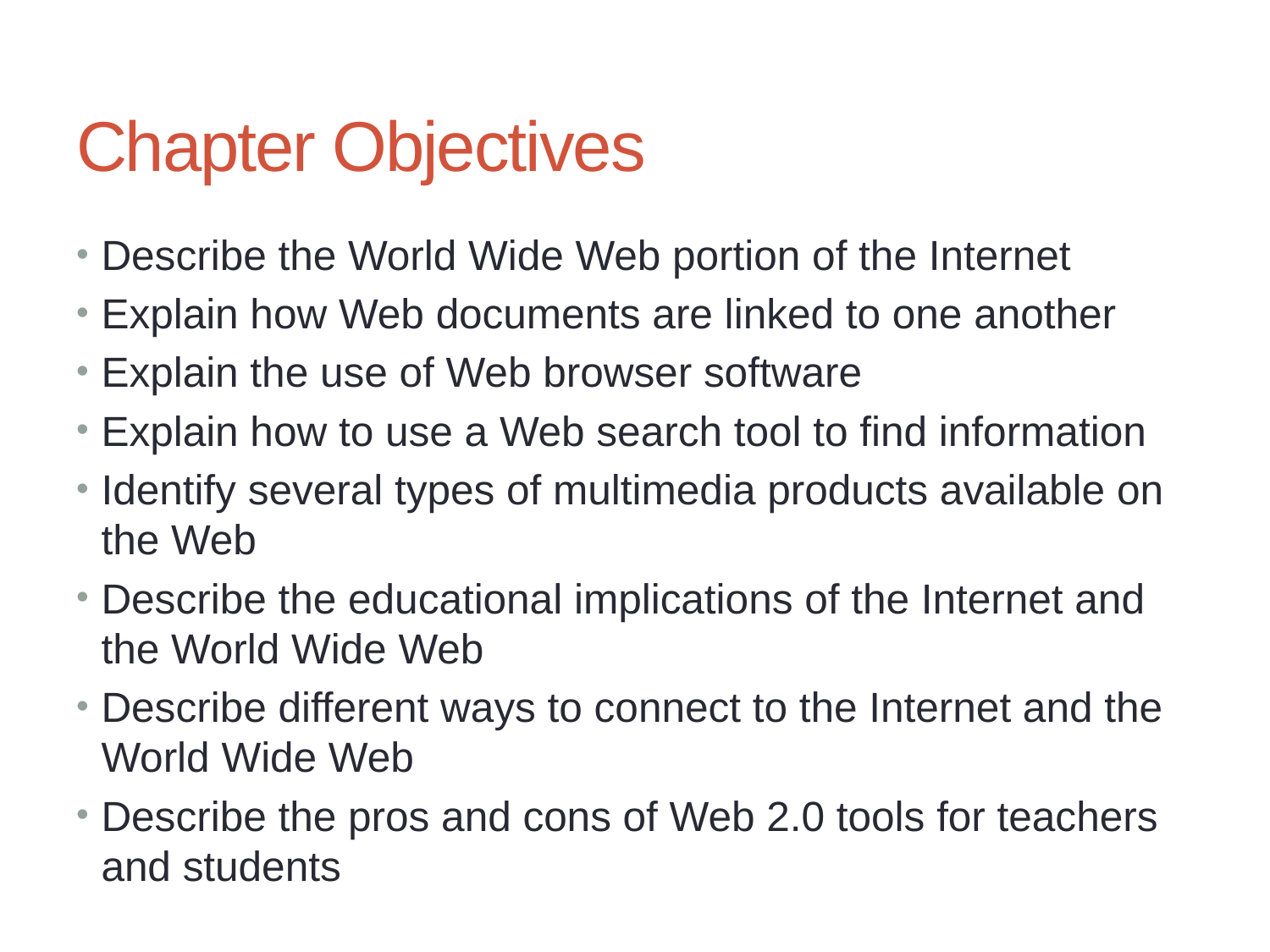

# Chapter Objectives
Describe the World Wide Web portion of the Internet
Explain how Web documents are linked to one another
Explain the use of Web browser software
Explain how to use a Web search tool to find information
Identify several types of multimedia products available on the Web
Describe the educational implications of the Internet and the World Wide Web
Describe different ways to connect to the Internet and the World Wide Web
Describe the pros and cons of Web 2.0 tools for teachers and students